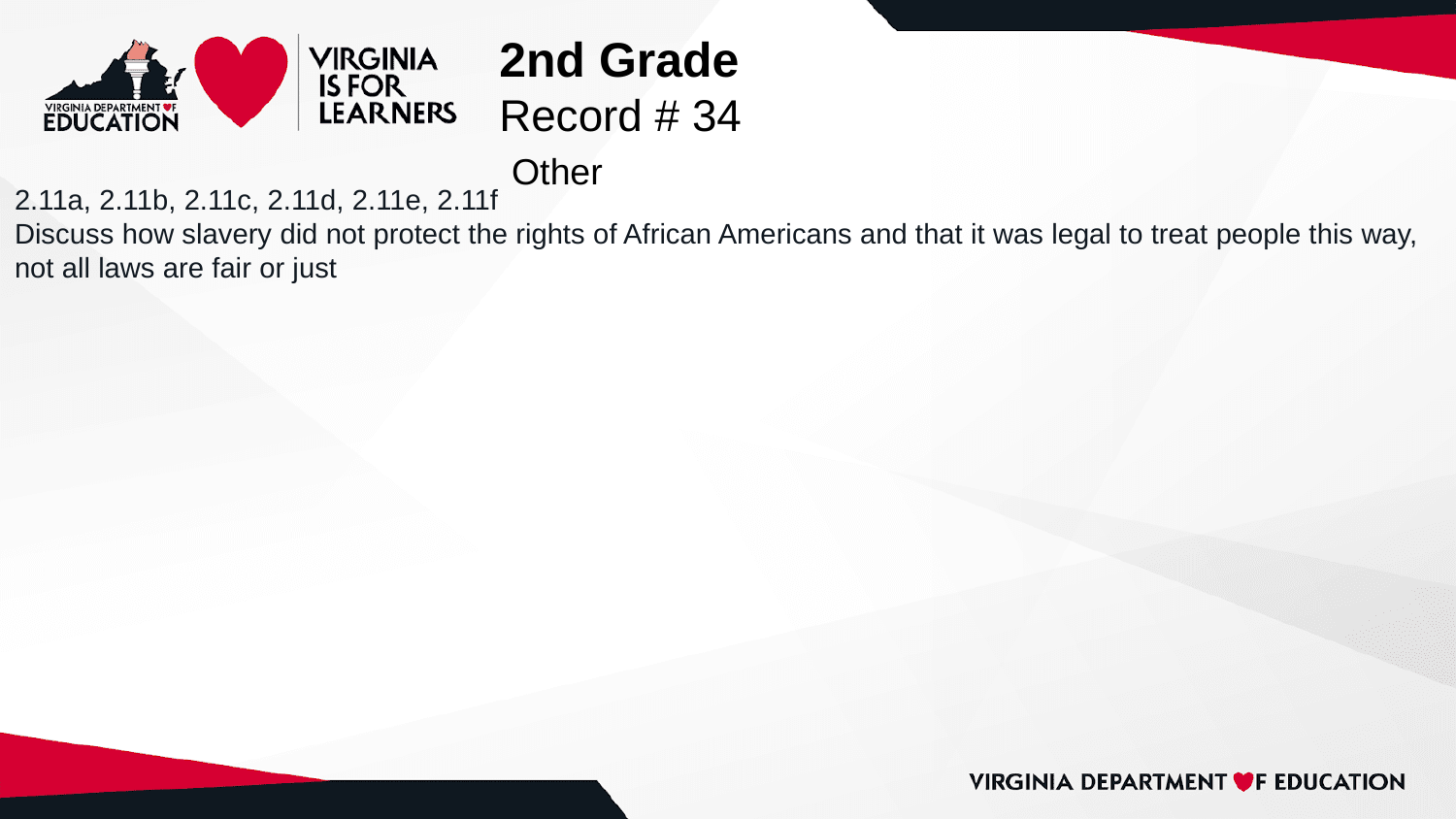

# 2nd Grade
Record # 34
 Other
2.11a, 2.11b, 2.11c, 2.11d, 2.11e, 2.11f
Discuss how slavery did not protect the rights of African Americans and that it was legal to treat people this way, not all laws are fair or just